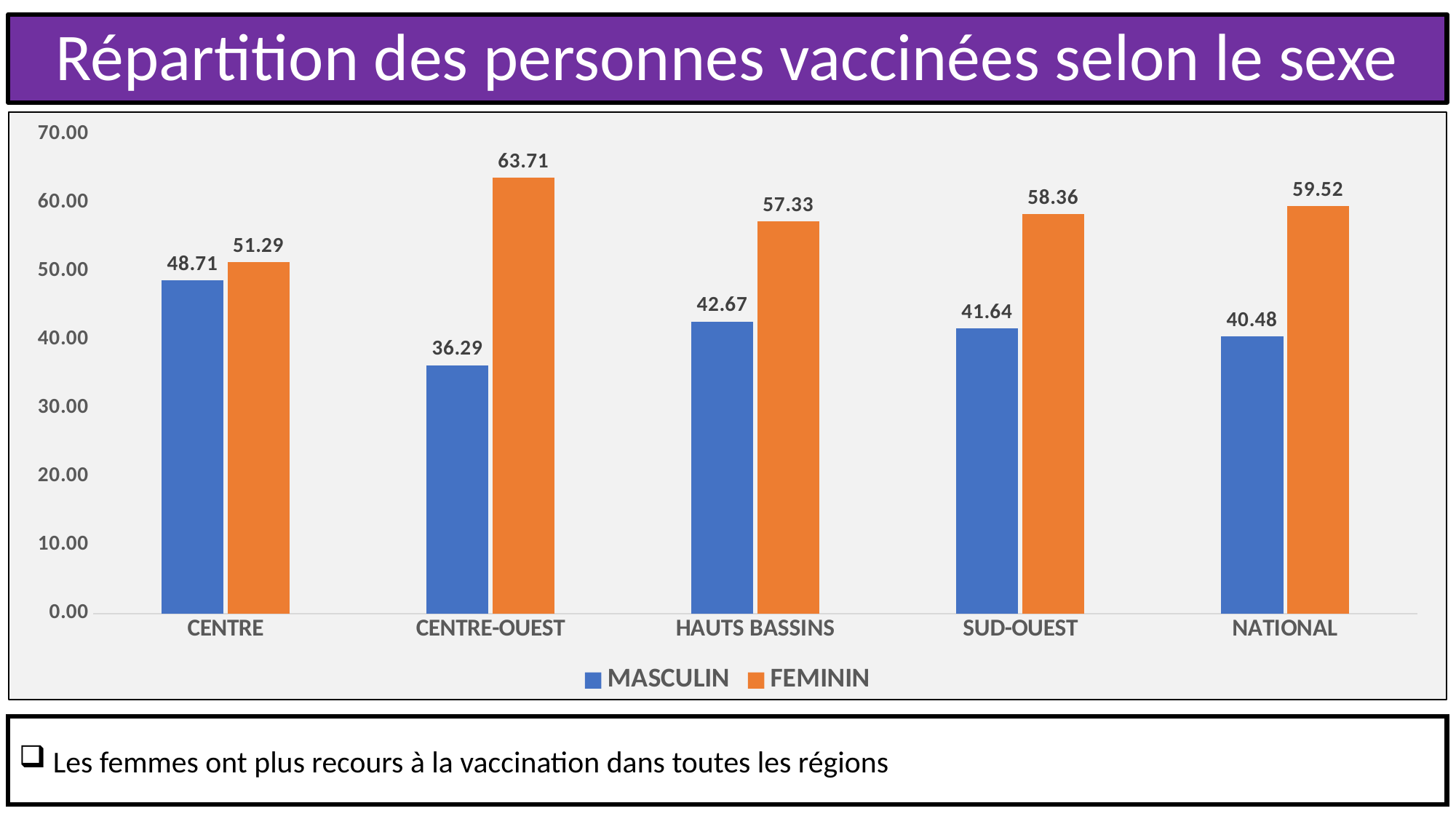

# Répartition des personnes vaccinées selon le sexe

### Chart

| Category | MASCULIN | FEMININ |
|---|---|---|
| CENTRE | 48.706559079651676 | 51.293440920348324 |
| CENTRE-OUEST | 36.29244099828009 | 63.70755900171991 |
| HAUTS BASSINS | 42.66906400792856 | 57.33093599207144 |
| SUD-OUEST | 41.64452509018643 | 58.35547490981357 |
| NATIONAL | 40.48316715161281 | 59.51683284838719 |
Les femmes ont plus recours à la vaccination dans toutes les régions